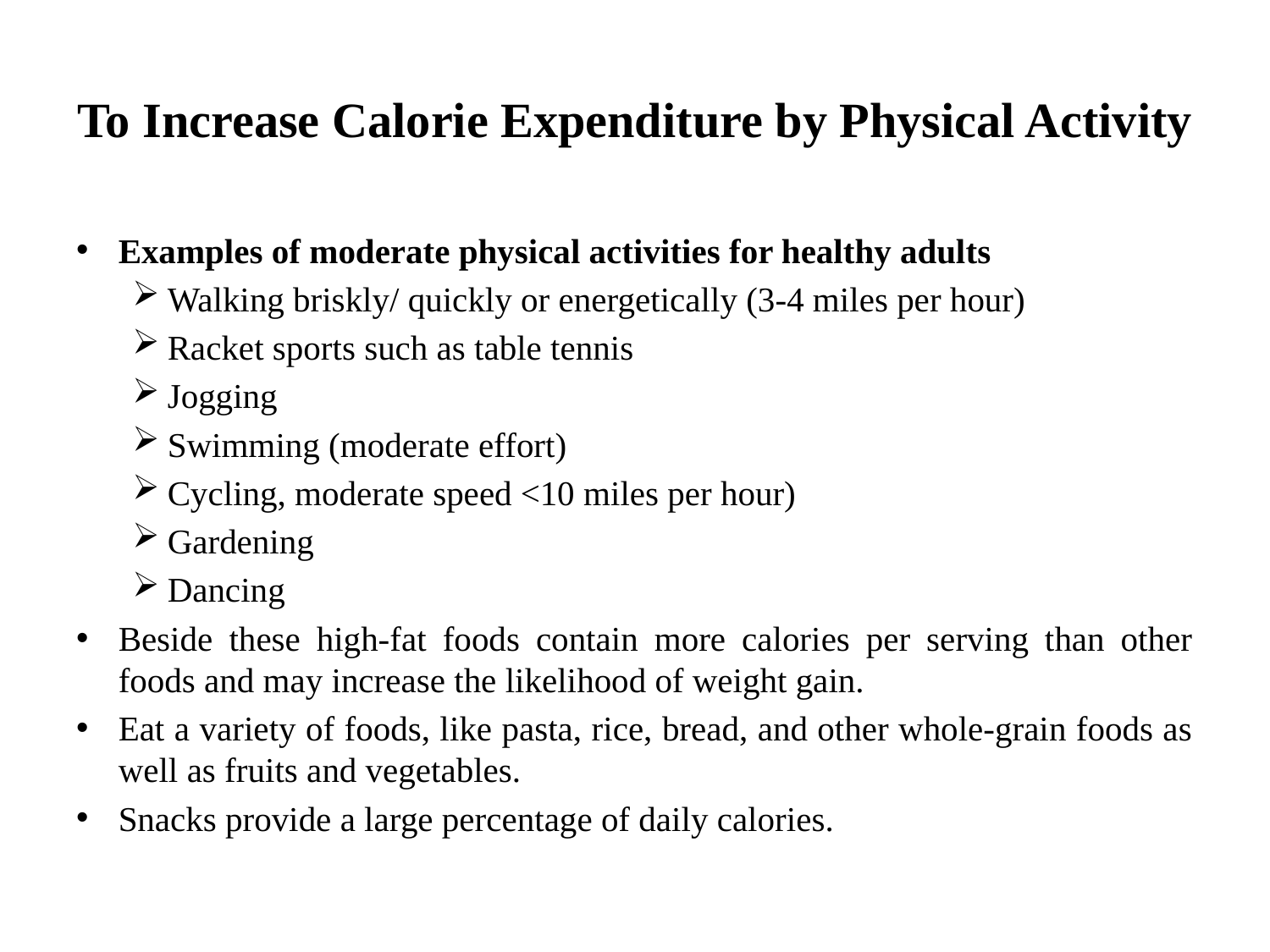

# To Increase Calorie Expenditure by Physical Activity
Examples of moderate physical activities for healthy adults
Walking briskly/ quickly or energetically (3-4 miles per hour)
Racket sports such as table tennis
Jogging
Swimming (moderate effort)
Cycling, moderate speed <10 miles per hour)
Gardening
Dancing
Beside these high-fat foods contain more calories per serving than other foods and may increase the likelihood of weight gain.
Eat a variety of foods, like pasta, rice, bread, and other whole-grain foods as well as fruits and vegetables.
Snacks provide a large percentage of daily calories.